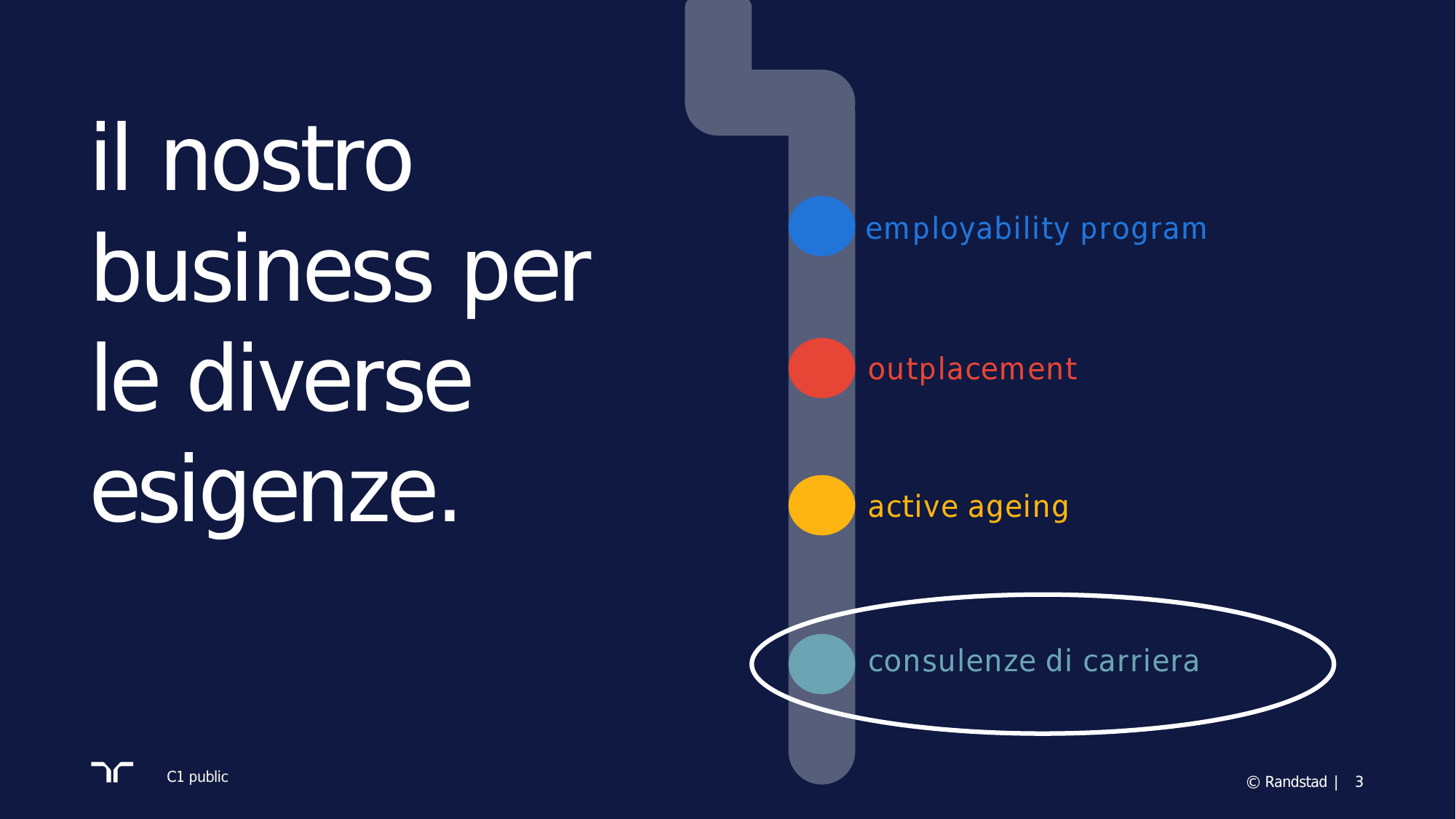

# il nostro business per le diverse esigenze.

employability program

outplacement

active ageing

consulenze di carriera
© Randstad
3
C1 public